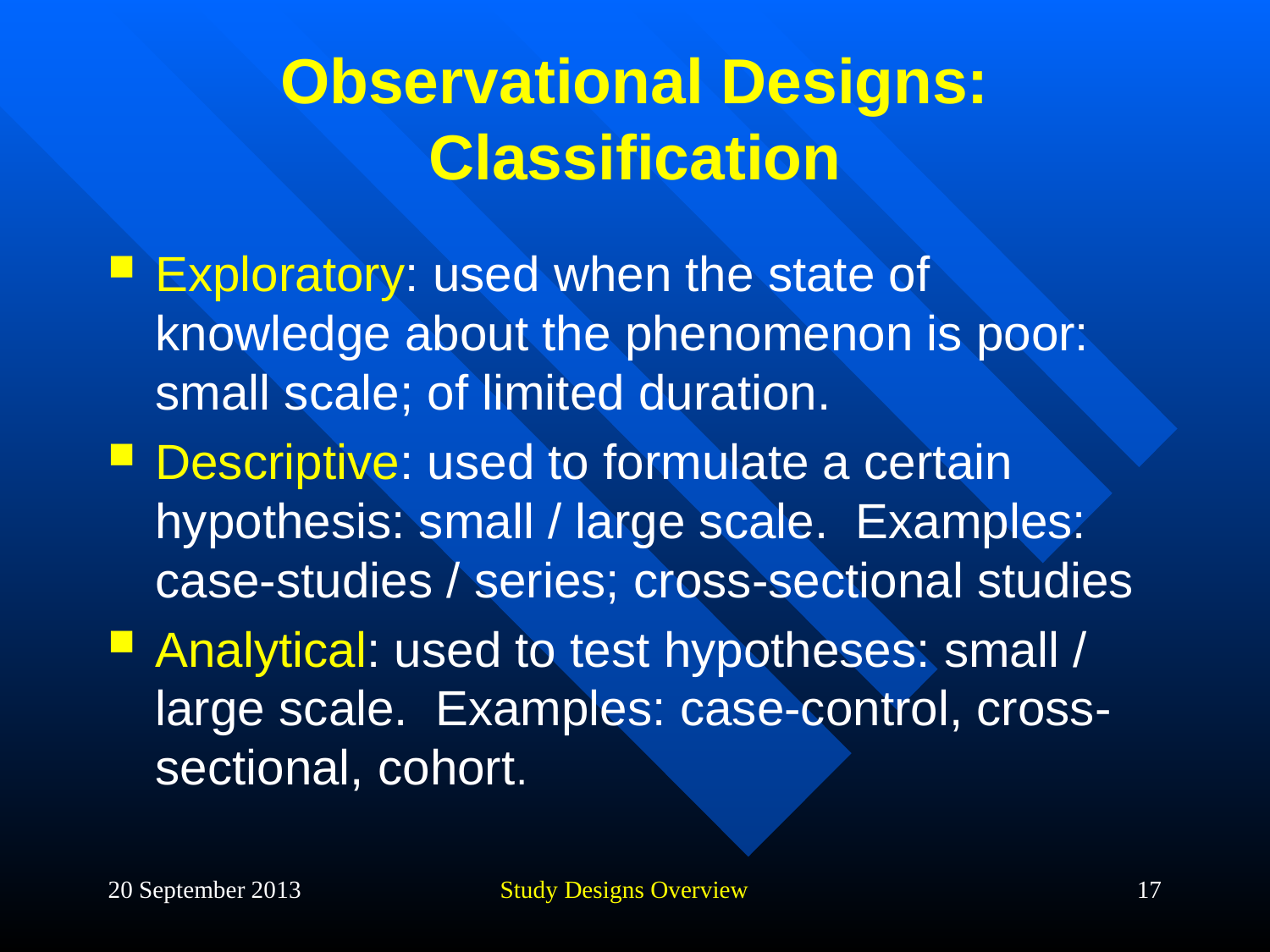

# Observational Designs: Classification
Exploratory: used when the state of knowledge about the phenomenon is poor: small scale; of limited duration.
Descriptive: used to formulate a certain hypothesis: small / large scale.  Examples: case-studies / series; cross-sectional studies
Analytical: used to test hypotheses: small / large scale.  Examples: case-control, cross-sectional, cohort.
20 September 2013
Study Designs Overview
17